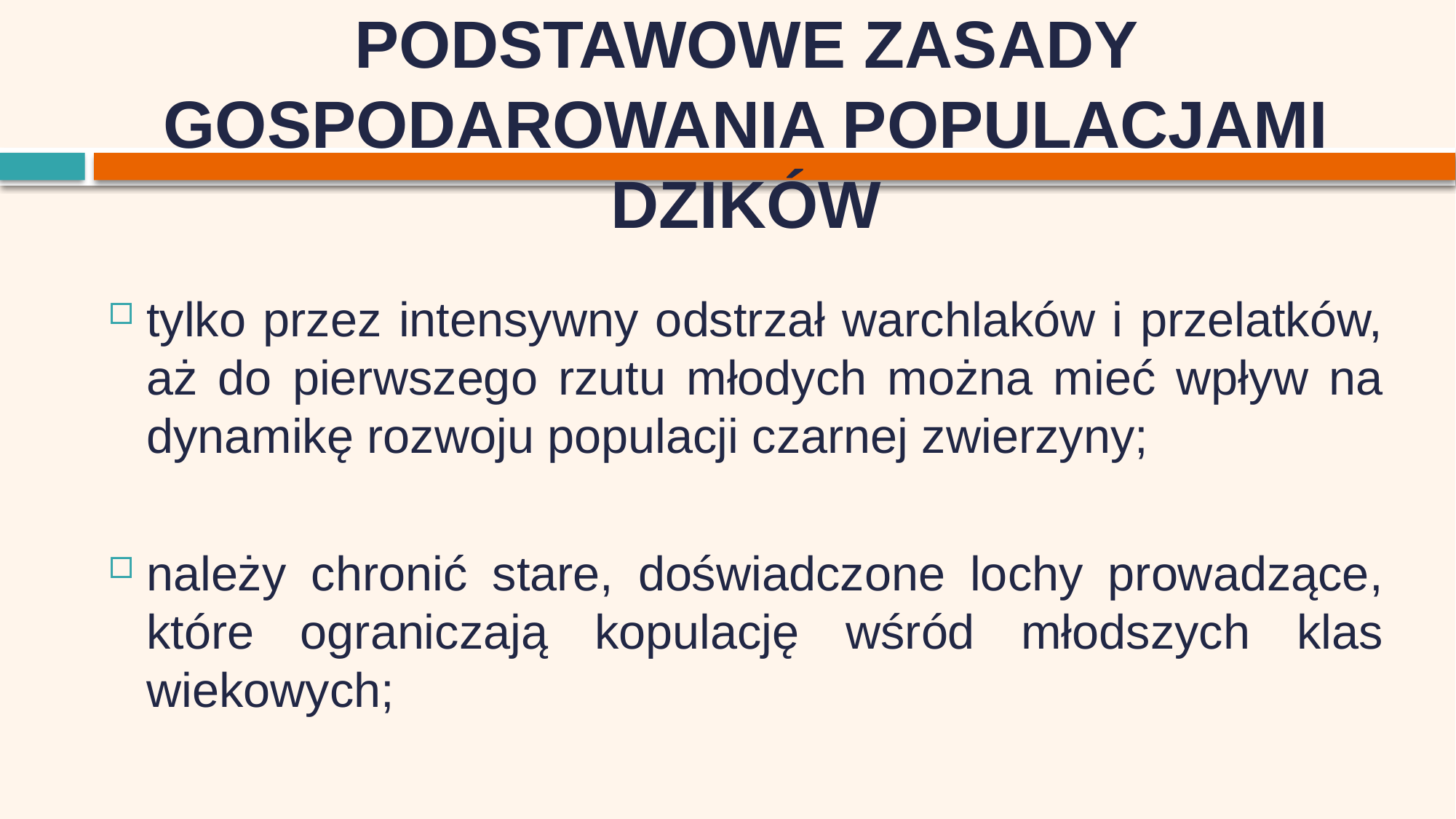

# PODSTAWOWE ZASADY GOSPODAROWANIA POPULACJAMI DZIKÓW
tylko przez intensywny odstrzał warchlaków i przelatków, aż do pierwszego rzutu młodych można mieć wpływ na dynamikę rozwoju populacji czarnej zwierzyny;

należy chronić stare, doświadczone lochy prowadzące, które ograniczają kopulację wśród młodszych klas wiekowych;